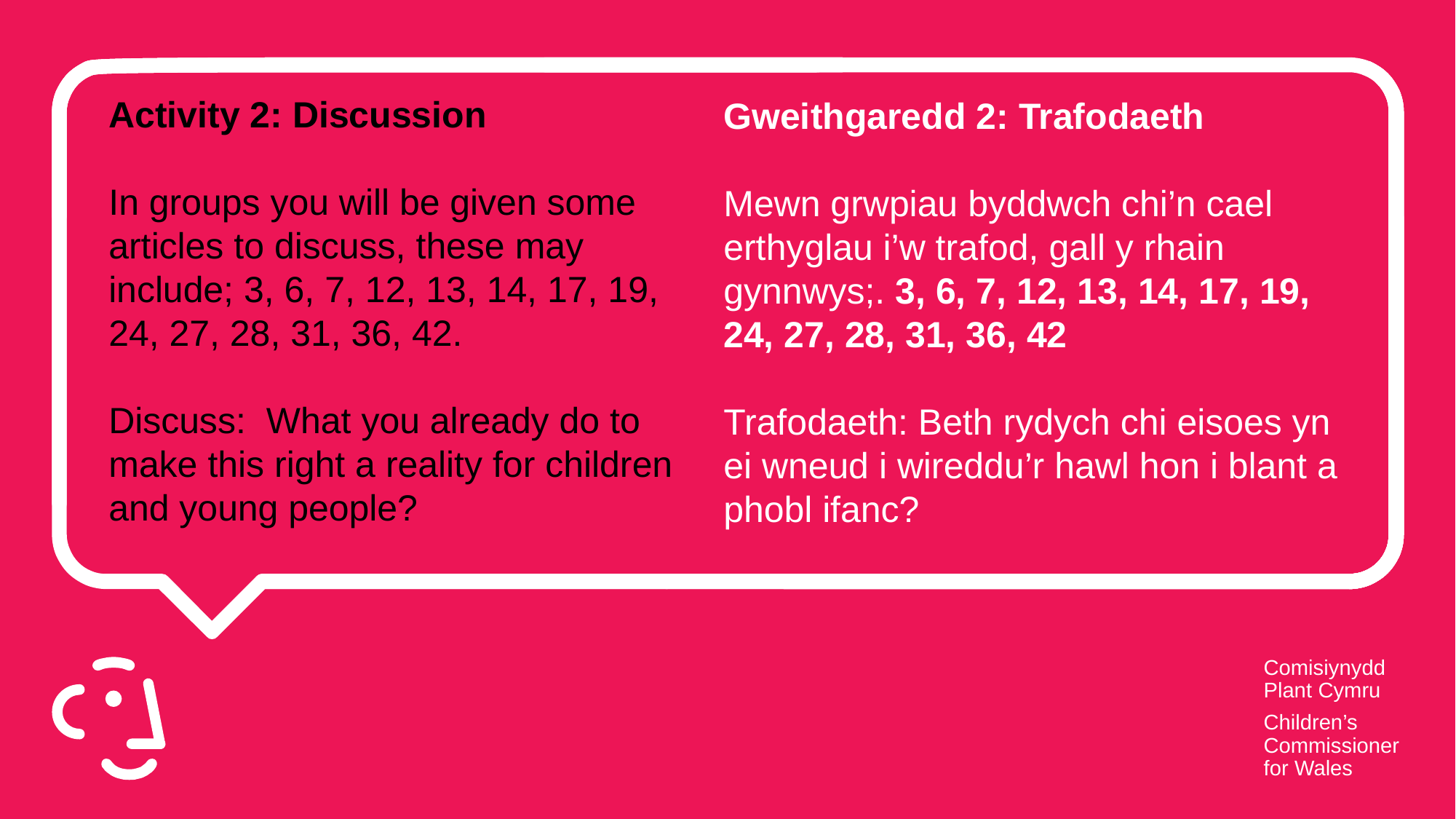

Gweithgaredd 2: Trafodaeth

Mewn grwpiau byddwch chi’n cael  erthyglau i’w trafod, gall y rhain gynnwys;. 3, 6, 7, 12, 13, 14, 17, 19, 24, 27, 28, 31, 36, 42

Trafodaeth: Beth rydych chi eisoes yn ei wneud i wireddu’r hawl hon i blant a phobl ifanc?
Activity 2: Discussion

In groups you will be given some articles to discuss, these may include; 3, 6, 7, 12, 13, 14, 17, 19, 24, 27, 28, 31, 36, 42.

Discuss:  What you already do to make this right a reality for children and young people?